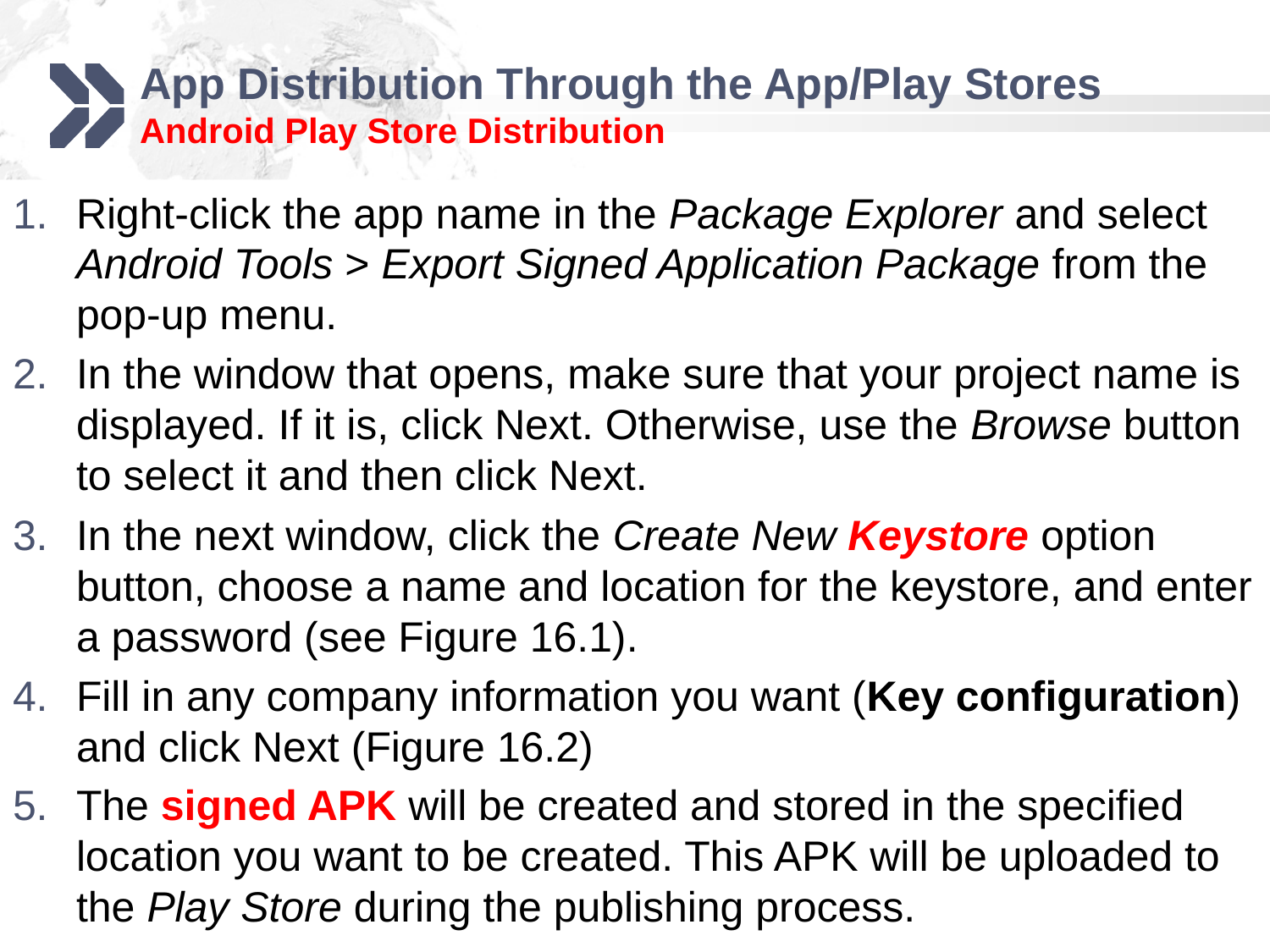

# App Distribution Through the App/Play Stores Android Play Store Distribution
Right-click the app name in the Package Explorer and select Android Tools > Export Signed Application Package from the pop-up menu.
In the window that opens, make sure that your project name is displayed. If it is, click Next. Otherwise, use the Browse button to select it and then click Next.
In the next window, click the Create New Keystore option button, choose a name and location for the keystore, and enter a password (see Figure 16.1).
Fill in any company information you want (Key configuration) and click Next (Figure 16.2)
The signed APK will be created and stored in the specified location you want to be created. This APK will be uploaded to the Play Store during the publishing process.